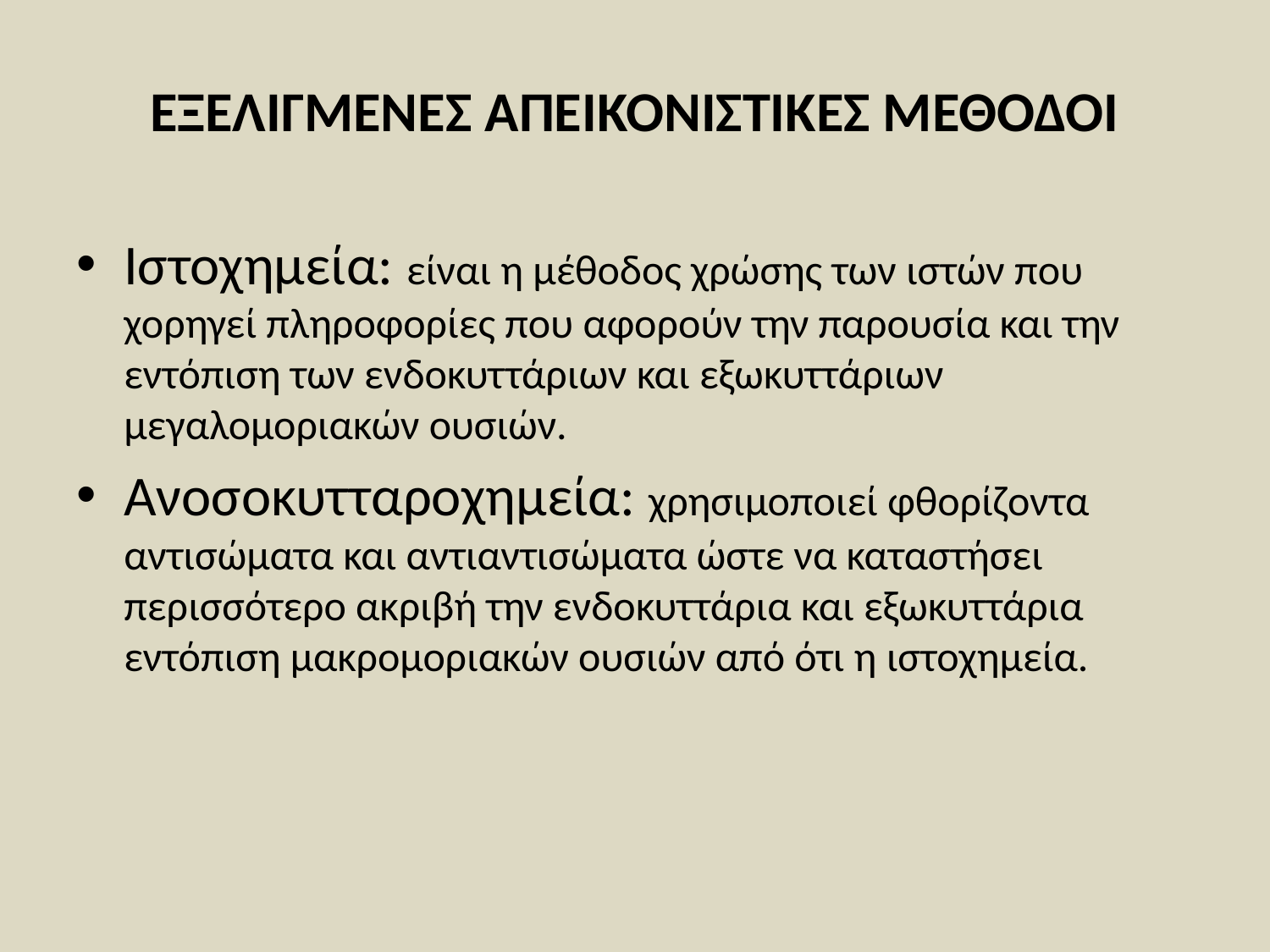

# ΕΞΕΛΙΓΜΕΝΕΣ ΑΠΕΙΚΟΝΙΣΤΙΚΕΣ ΜΕΘΟΔΟΙ
Ιστοχημεία: είναι η μέθοδος χρώσης των ιστών που χορηγεί πληροφορίες που αφορούν την παρουσία και την εντόπιση των ενδοκυττάριων και εξωκυττάριων μεγαλομοριακών ουσιών.
Ανοσοκυτταροχημεία: χρησιμοποιεί φθορίζοντα αντισώματα και αντιαντισώματα ώστε να καταστήσει περισσότερο ακριβή την ενδοκυττάρια και εξωκυττάρια εντόπιση μακρομοριακών ουσιών από ότι η ιστοχημεία.